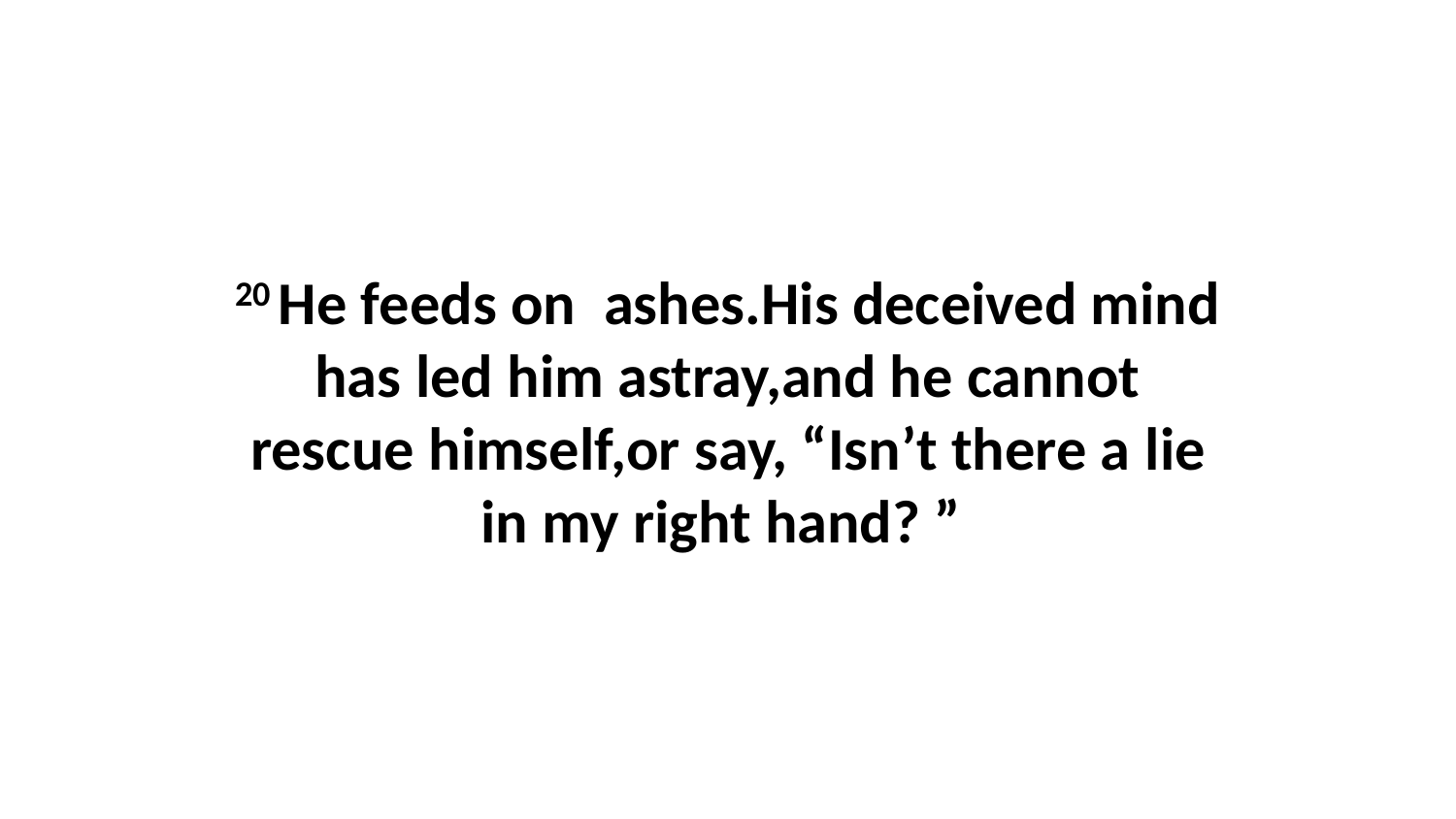

20 He feeds on  ashes.His deceived mind has led him astray,and he cannot rescue himself,or say, “Isn’t there a lie in my right hand? ”